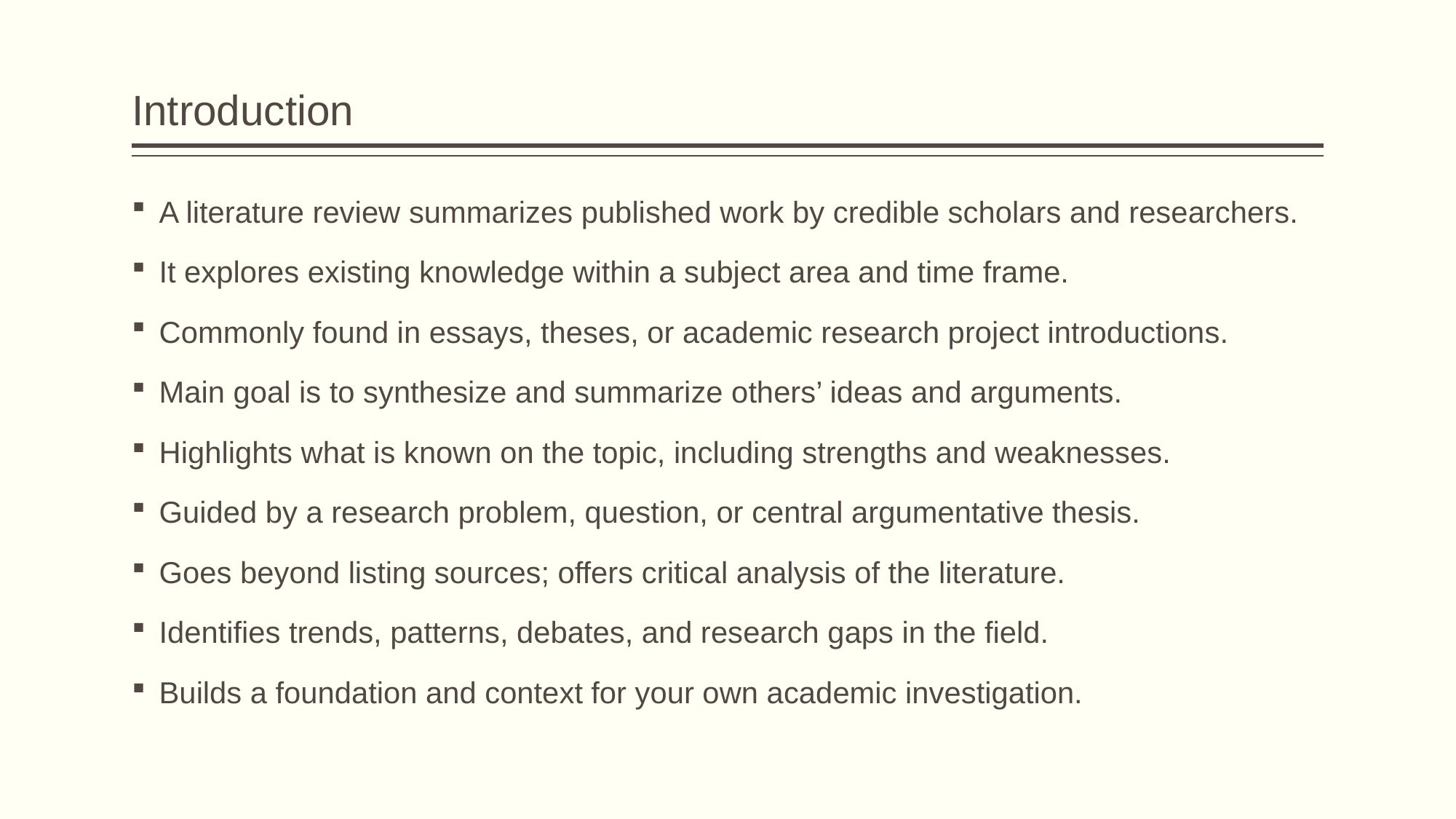

# Introduction
A literature review summarizes published work by credible scholars and researchers.
It explores existing knowledge within a subject area and time frame.
Commonly found in essays, theses, or academic research project introductions.
Main goal is to synthesize and summarize others’ ideas and arguments.
Highlights what is known on the topic, including strengths and weaknesses.
Guided by a research problem, question, or central argumentative thesis.
Goes beyond listing sources; offers critical analysis of the literature.
Identifies trends, patterns, debates, and research gaps in the field.
Builds a foundation and context for your own academic investigation.